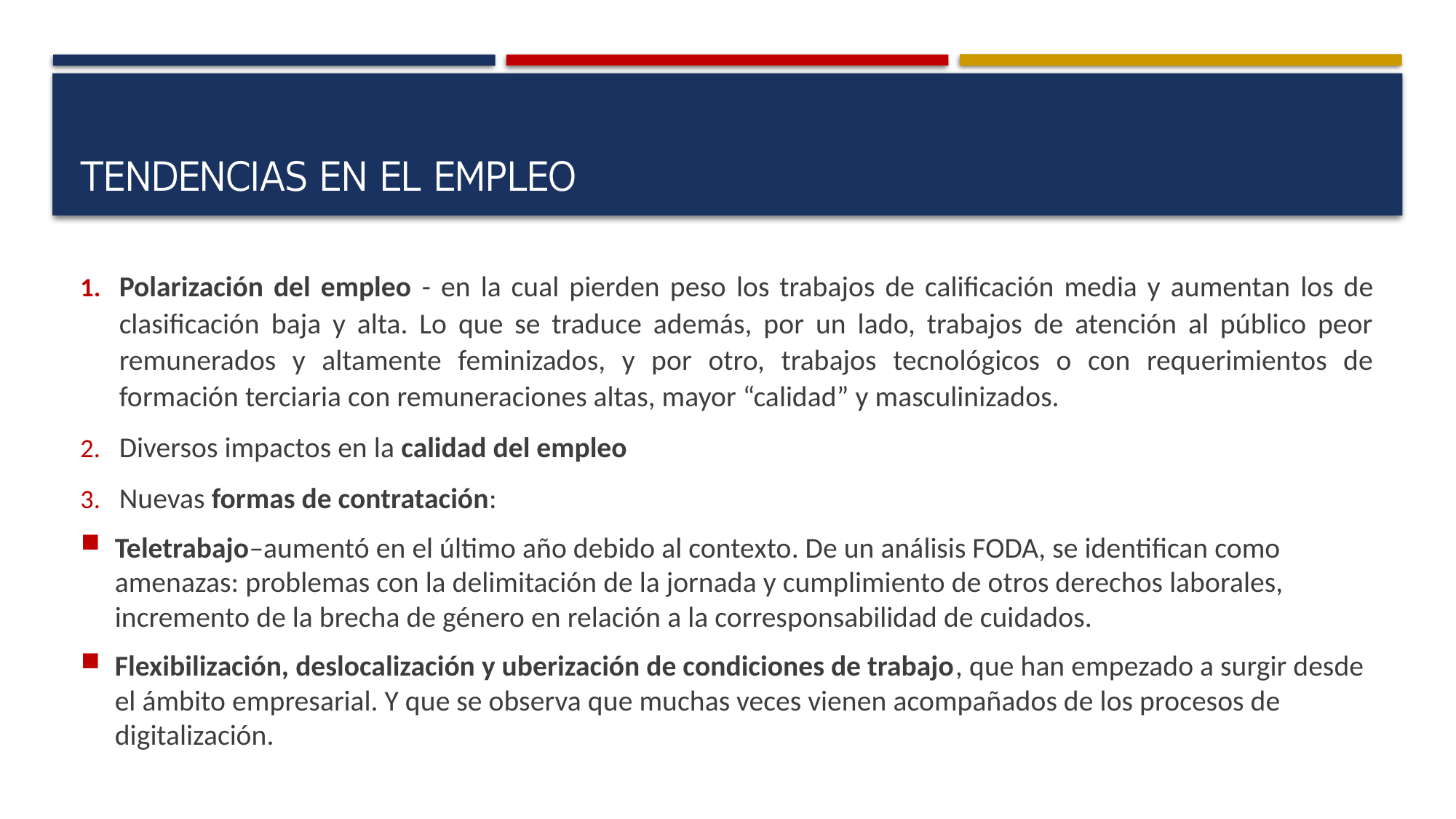

# Tendencias en el empleo
Polarización del empleo - en la cual pierden peso los trabajos de calificación media y aumentan los de clasificación baja y alta. Lo que se traduce además, por un lado, trabajos de atención al público peor remunerados y altamente feminizados, y por otro, trabajos tecnológicos o con requerimientos de formación terciaria con remuneraciones altas, mayor “calidad” y masculinizados.
Diversos impactos en la calidad del empleo
Nuevas formas de contratación:
Teletrabajo–aumentó en el último año debido al contexto. De un análisis FODA, se identifican como amenazas: problemas con la delimitación de la jornada y cumplimiento de otros derechos laborales, incremento de la brecha de género en relación a la corresponsabilidad de cuidados.
Flexibilización, deslocalización y uberización de condiciones de trabajo, que han empezado a surgir desde el ámbito empresarial. Y que se observa que muchas veces vienen acompañados de los procesos de digitalización.